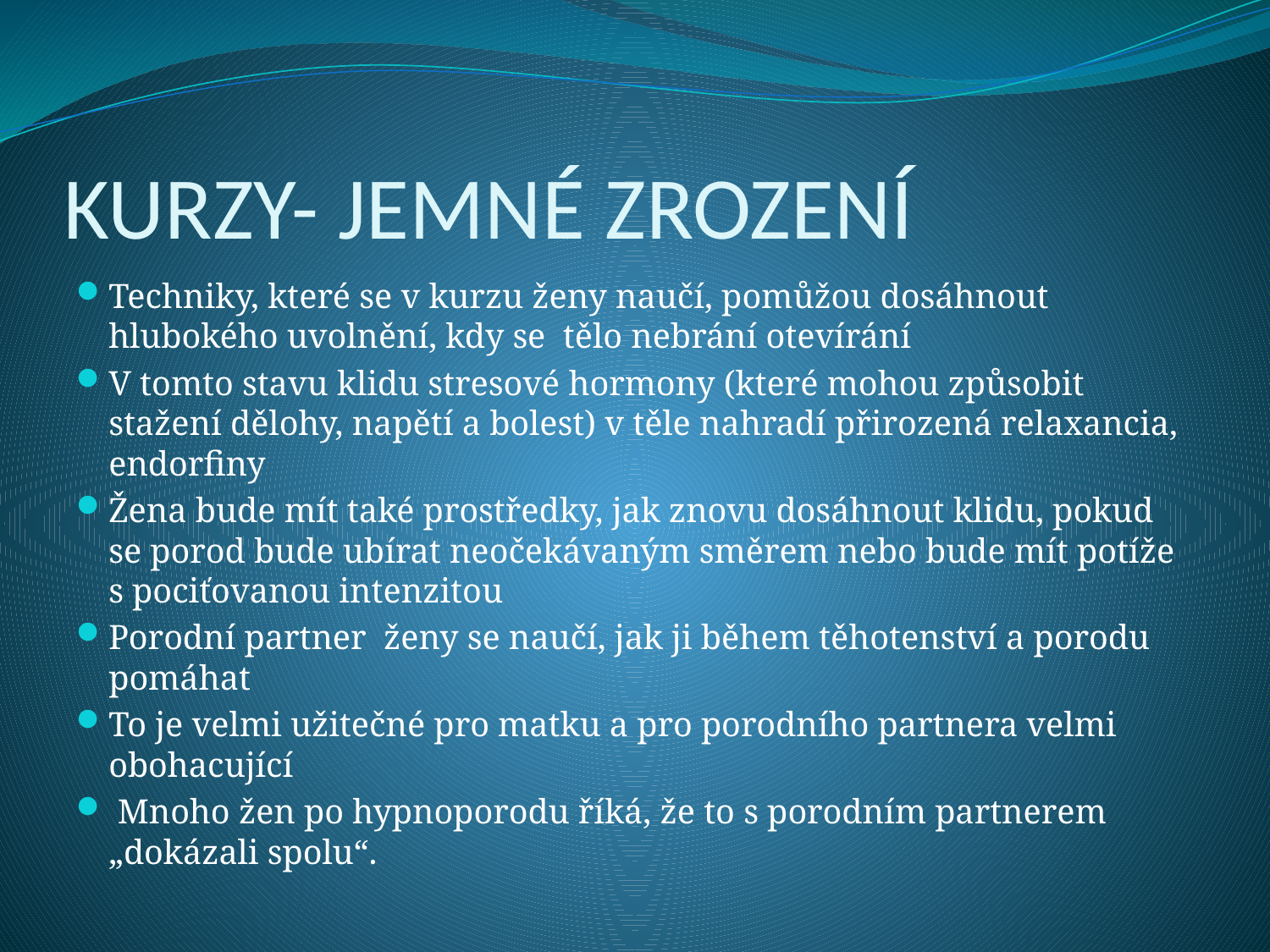

# KURZY- JEMNÉ ZROZENÍ
Techniky, které se v kurzu ženy naučí, pomůžou dosáhnout hlubokého uvolnění, kdy se  tělo nebrání otevírání
V tomto stavu klidu stresové hormony (které mohou způsobit stažení dělohy, napětí a bolest) v těle nahradí přirozená relaxancia, endorfiny
Žena bude mít také prostředky, jak znovu dosáhnout klidu, pokud se porod bude ubírat neočekávaným směrem nebo bude mít potíže s pociťovanou intenzitou
Porodní partner  ženy se naučí, jak ji během těhotenství a porodu pomáhat
To je velmi užitečné pro matku a pro porodního partnera velmi obohacující
 Mnoho žen po hypnoporodu říká, že to s porodním partnerem „dokázali spolu“.